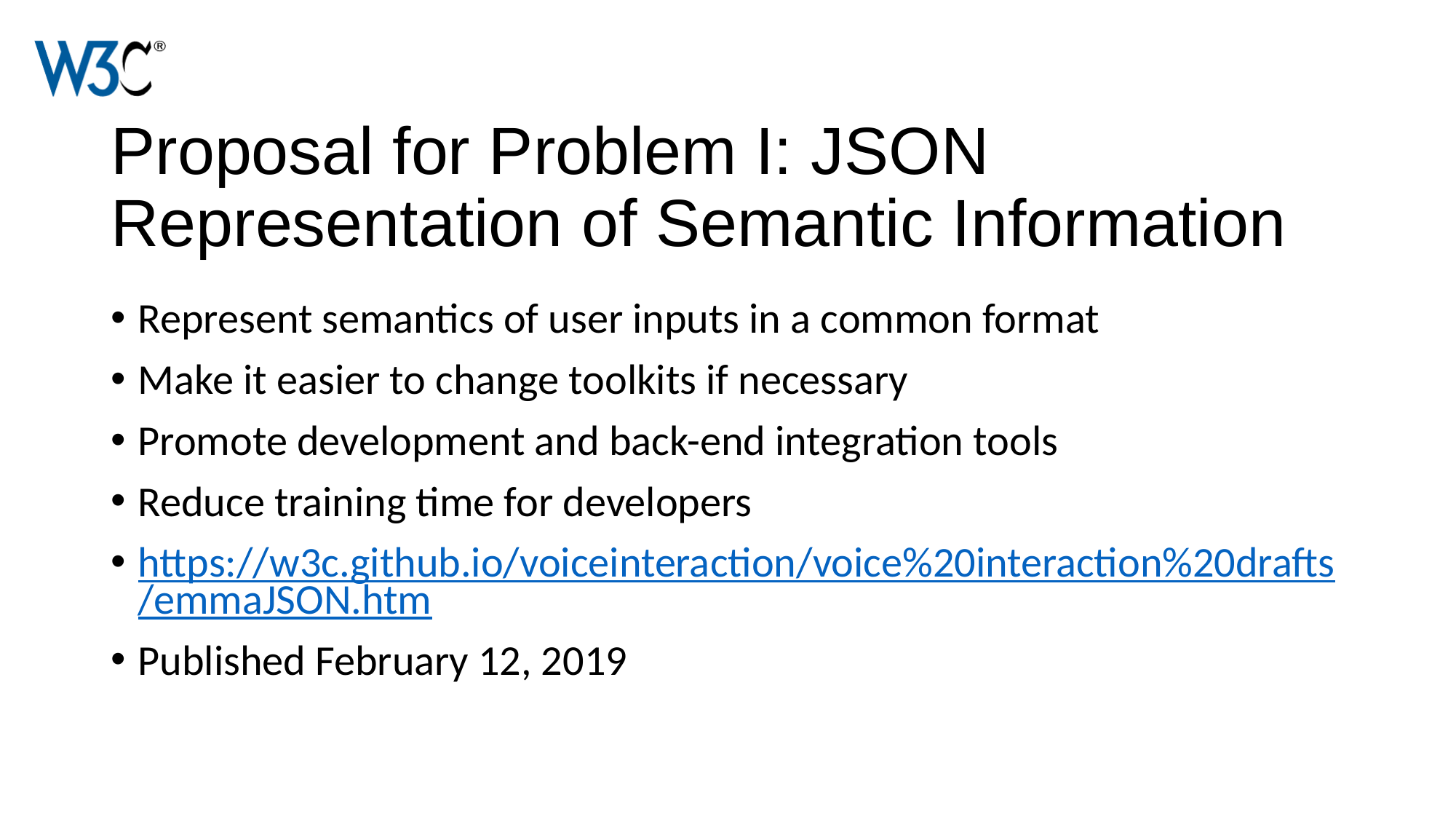

# Proposal for Problem I: JSON Representation of Semantic Information
Represent semantics of user inputs in a common format
Make it easier to change toolkits if necessary
Promote development and back-end integration tools
Reduce training time for developers
https://w3c.github.io/voiceinteraction/voice%20interaction%20drafts/emmaJSON.htm
Published February 12, 2019